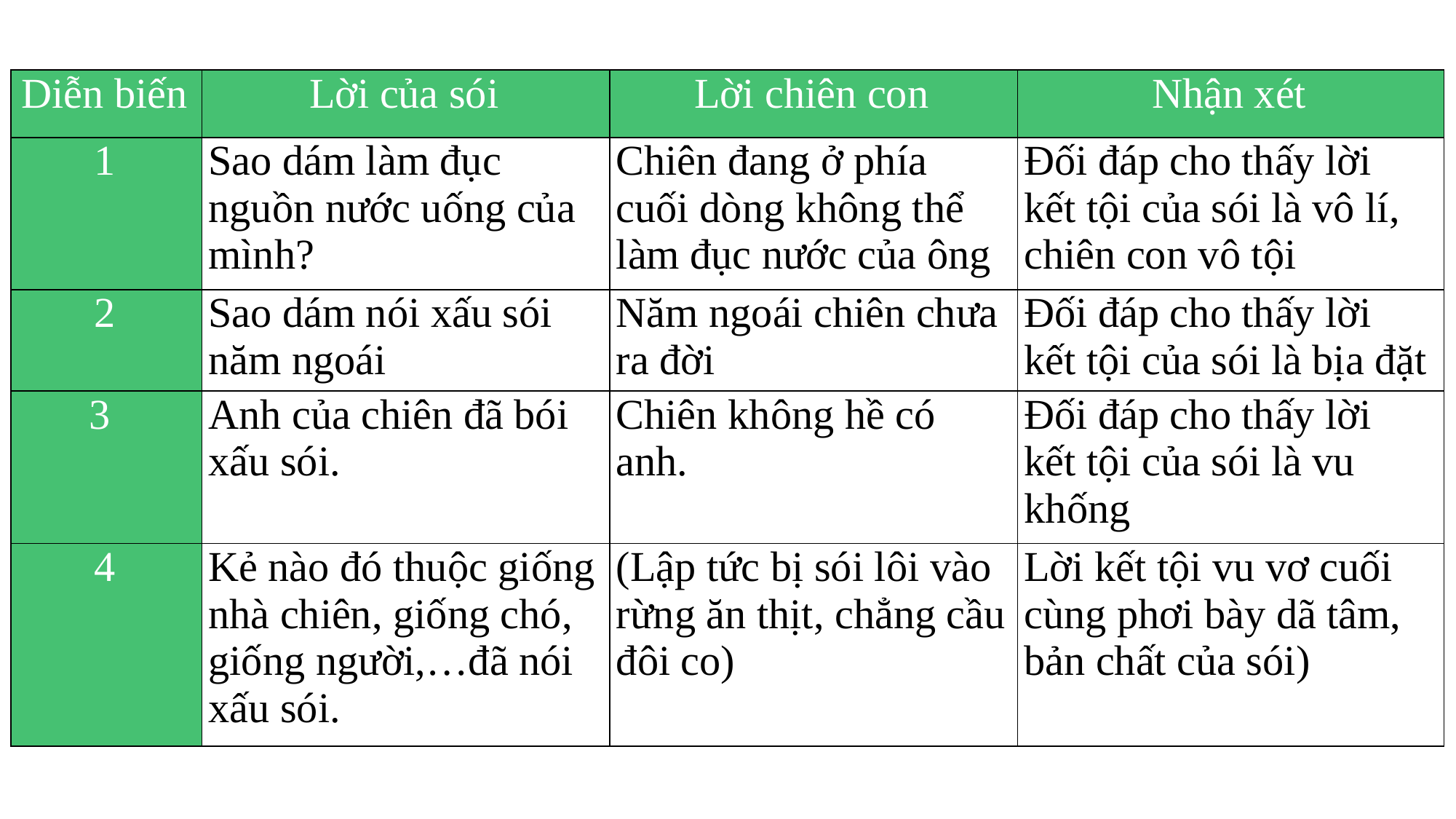

| Diễn biến | Lời của sói | Lời chiên con | Nhận xét |
| --- | --- | --- | --- |
| 1 | Sao dám làm đục nguồn nước uống của mình? | Chiên đang ở phía cuối dòng không thể làm đục nước của ông | Đối đáp cho thấy lời kết tội của sói là vô lí, chiên con vô tội |
| 2 | Sao dám nói xấu sói năm ngoái | Năm ngoái chiên chưa ra đời | Đối đáp cho thấy lời kết tội của sói là bịa đặt |
| 3 | Anh của chiên đã bói xấu sói. | Chiên không hề có anh. | Đối đáp cho thấy lời kết tội của sói là vu khống |
| 4 | Kẻ nào đó thuộc giống nhà chiên, giống chó, giống người,…đã nói xấu sói. | (Lập tức bị sói lôi vào rừng ăn thịt, chẳng cầu đôi co) | Lời kết tội vu vơ cuối cùng phơi bày dã tâm, bản chất của sói) |